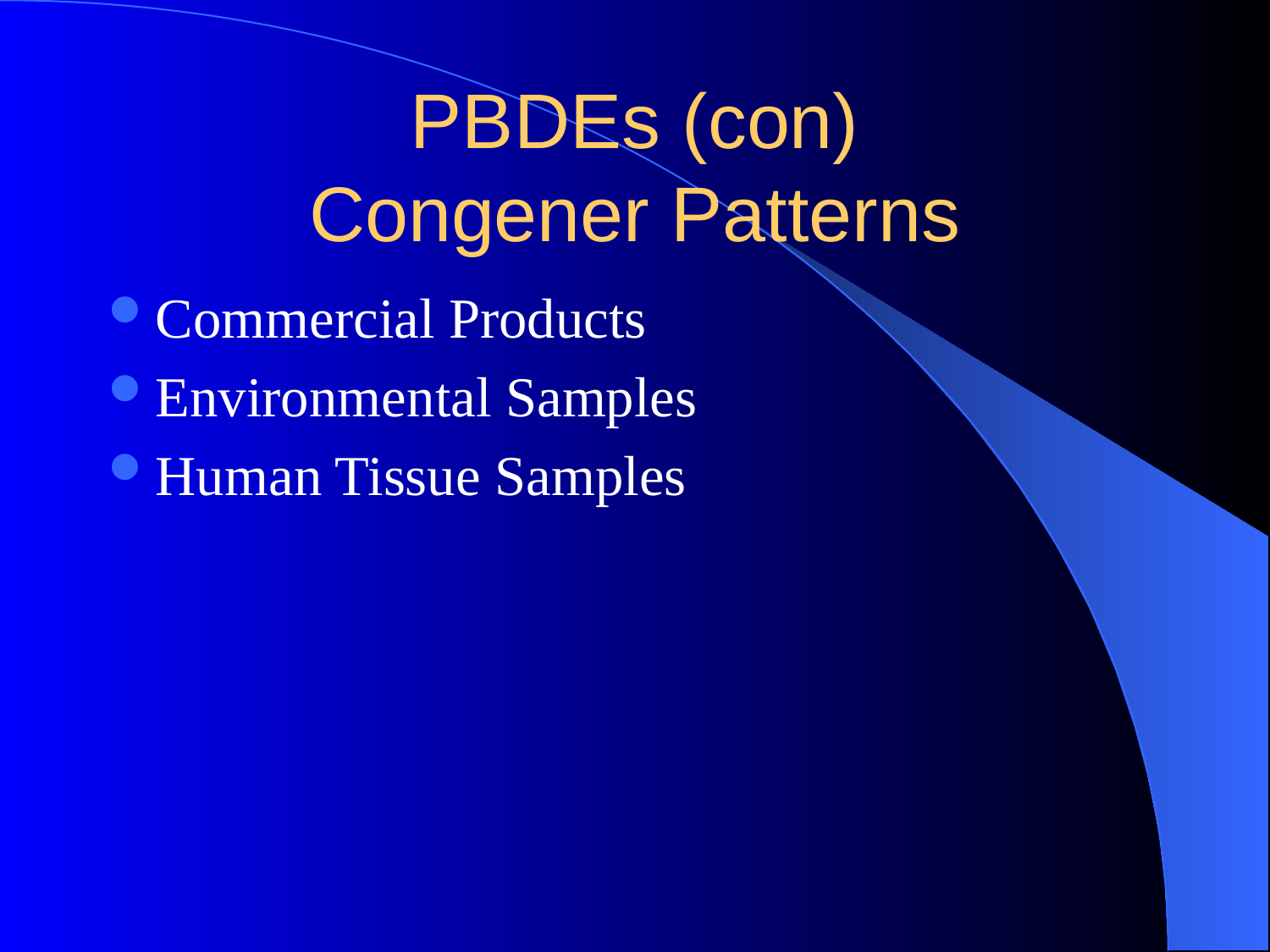

# PBDEs (con) Congener Patterns
Commercial Products
Environmental Samples
Human Tissue Samples